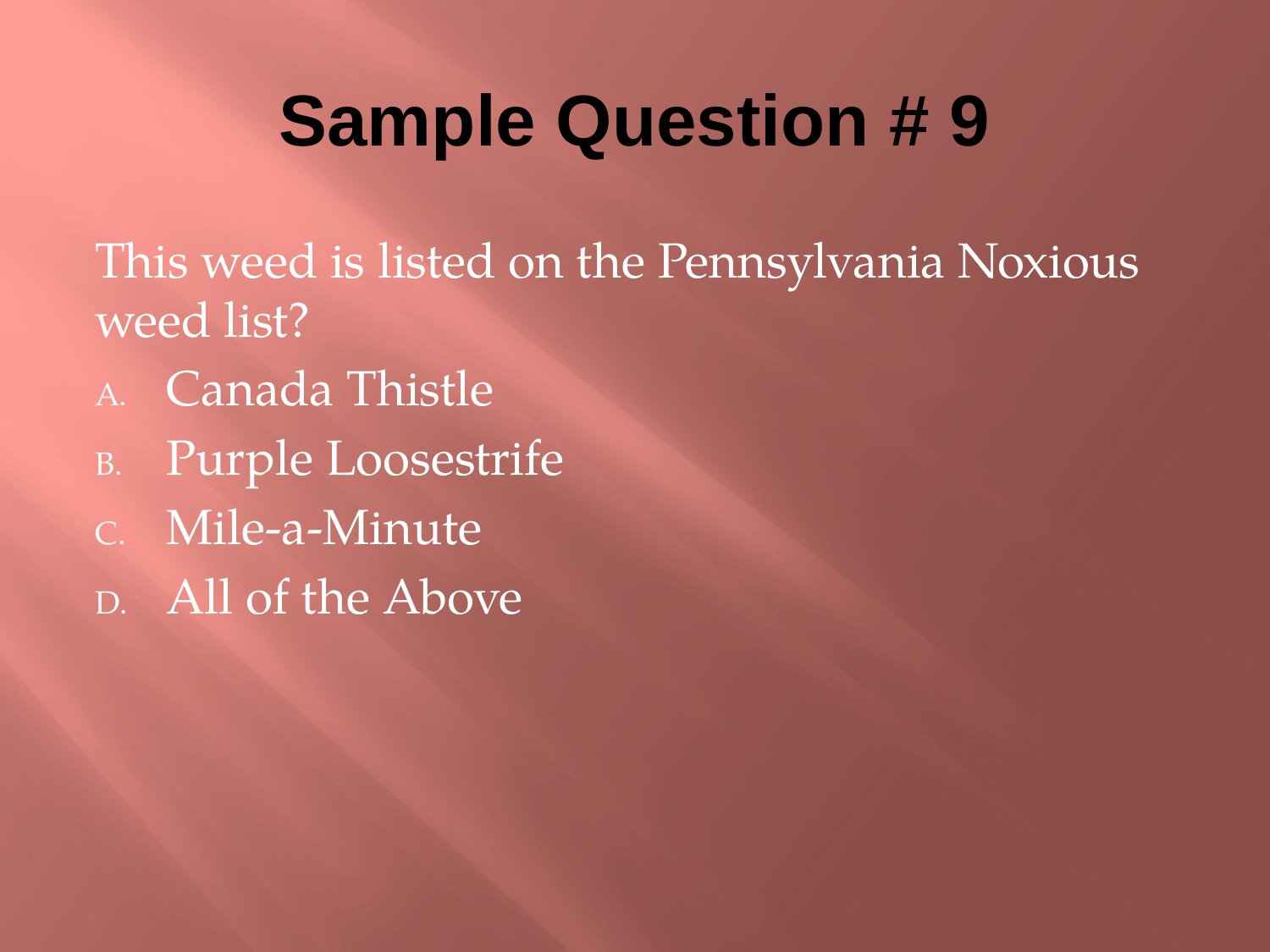

# Sample Question # 9
This weed is listed on the Pennsylvania Noxious weed list?
Canada Thistle
Purple Loosestrife
Mile-a-Minute
All of the Above